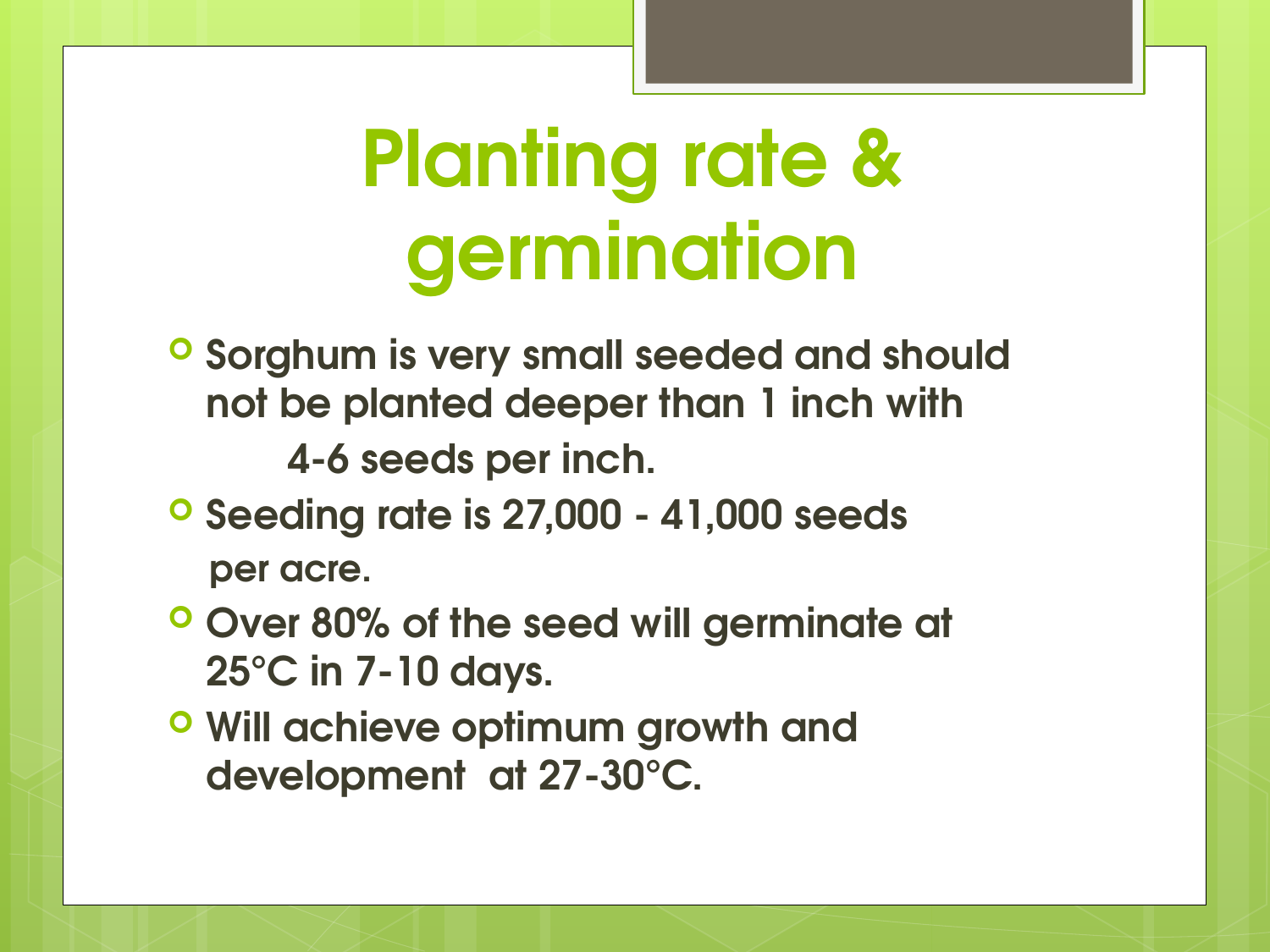

# Planting rate & germination
Sorghum is very small seeded and should 	not be planted deeper than 1 inch with
 	4-6 seeds per inch.
Seeding rate is 27,000 - 41,000 seeds
	per acre.
Over 80% of the seed will germinate at 	25°C in 7-10 days.
Will achieve optimum growth and 	development  at 27-30°C.